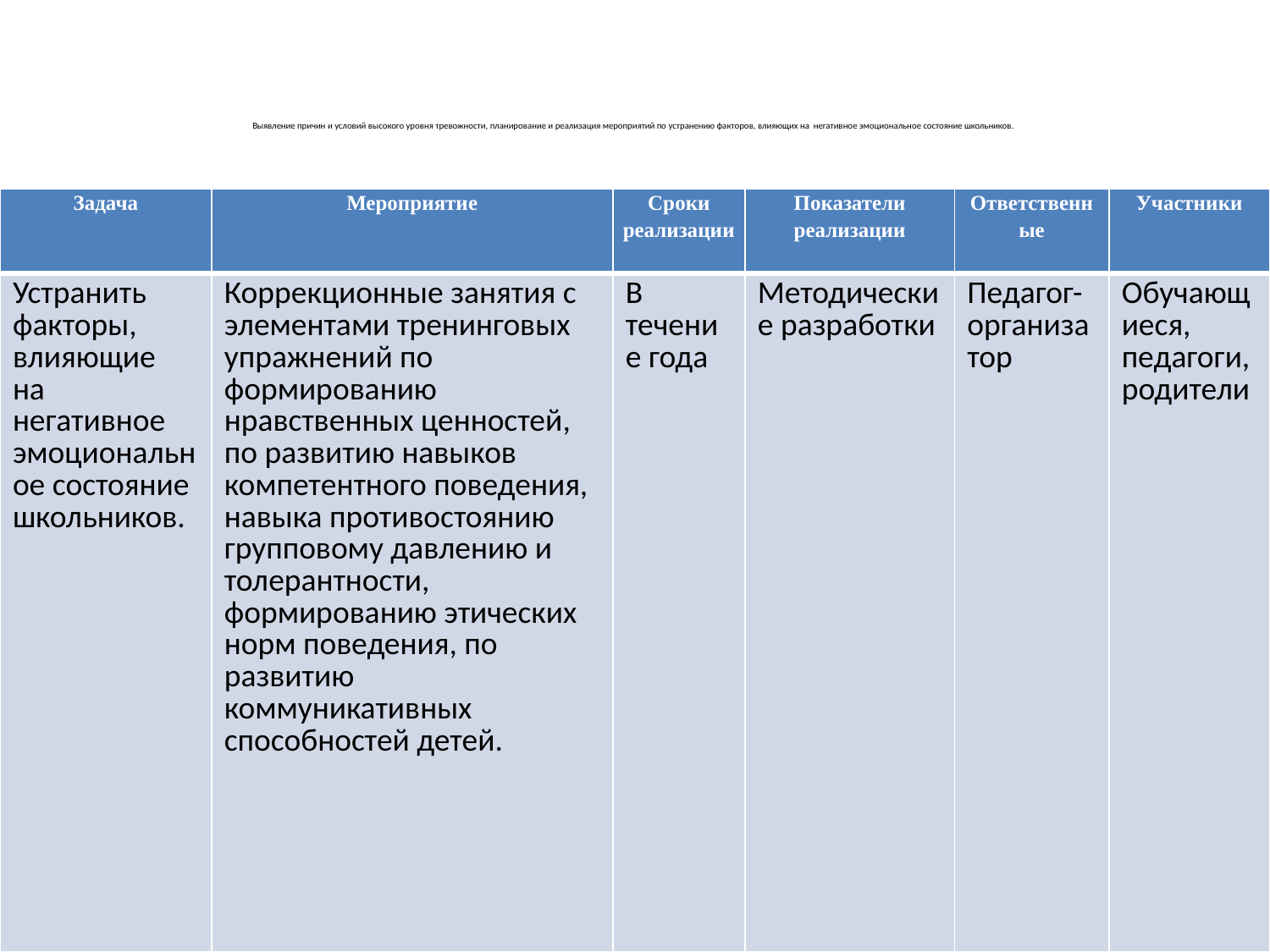

# Выявление причин и условий высокого уровня тревожности, планирование и реализация мероприятий по устранению факторов, влияющих на  негативное эмоциональное состояние школьников.
| Задача | Мероприятие | Сроки реализации | Показатели реализации | Ответственные | Участники |
| --- | --- | --- | --- | --- | --- |
| Устранить факторы, влияющие на негативное эмоциональное состояние школьников. | Коррекционные занятия с элементами тренинговых упражнений по формированию нравственных ценностей, по развитию навыков компетентного поведения, навыка противостоянию групповому давлению и толерантности, формированию этических норм поведения, по развитию коммуникативных способностей детей. | В течение года | Методические разработки | Педагог- организатор | Обучающиеся, педагоги, родители |